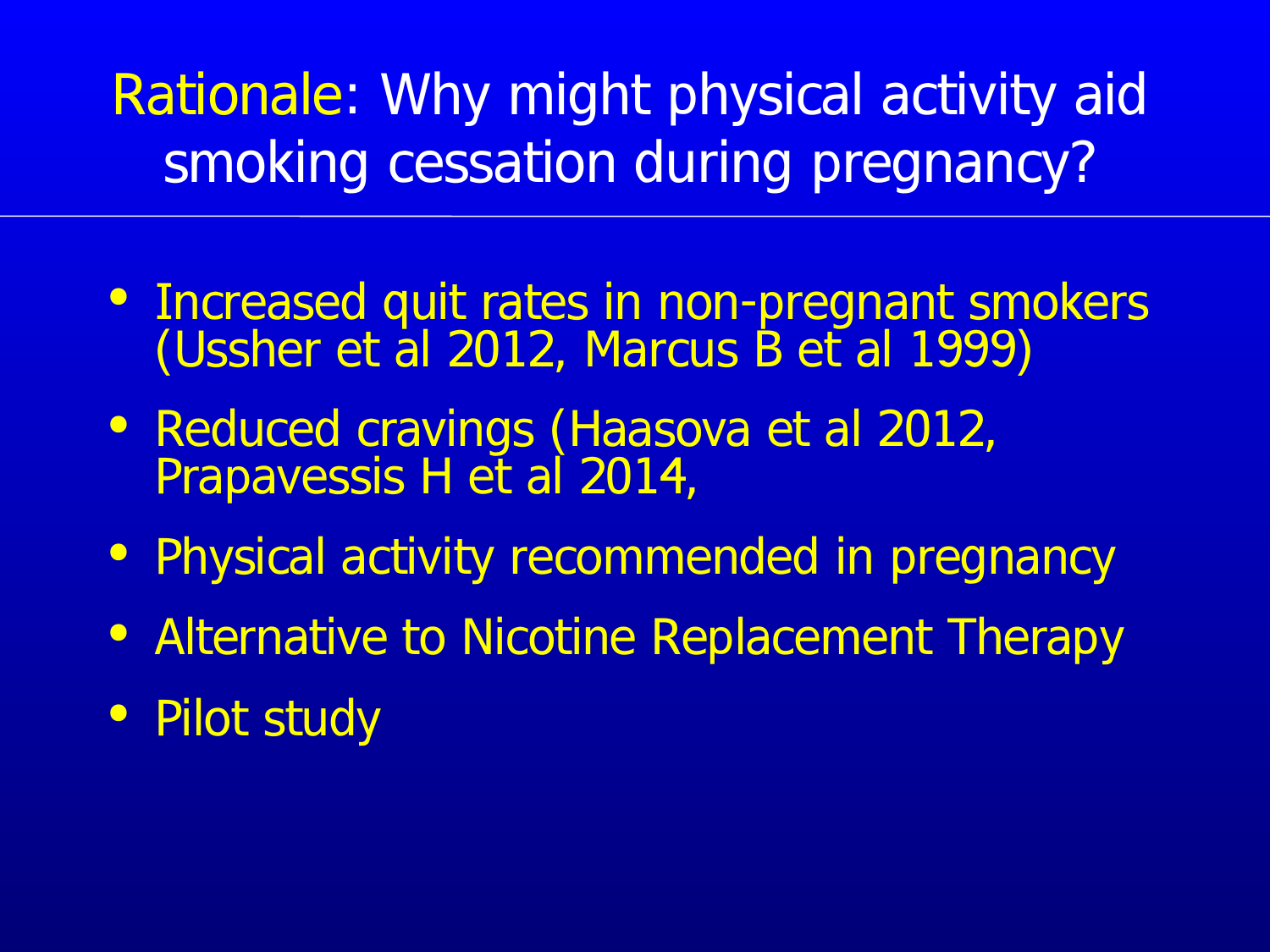

Rationale: Why might physical activity aid smoking cessation during pregnancy?

Increased quit rates in non-pregnant smokers (Ussher et al 2012, Marcus B et al 1999)

Reduced cravings (Haasova et al 2012, Prapavessis H et al 2014,

Physical activity recommended in pregnancy

Alternative to Nicotine Replacement Therapy

Pilot study